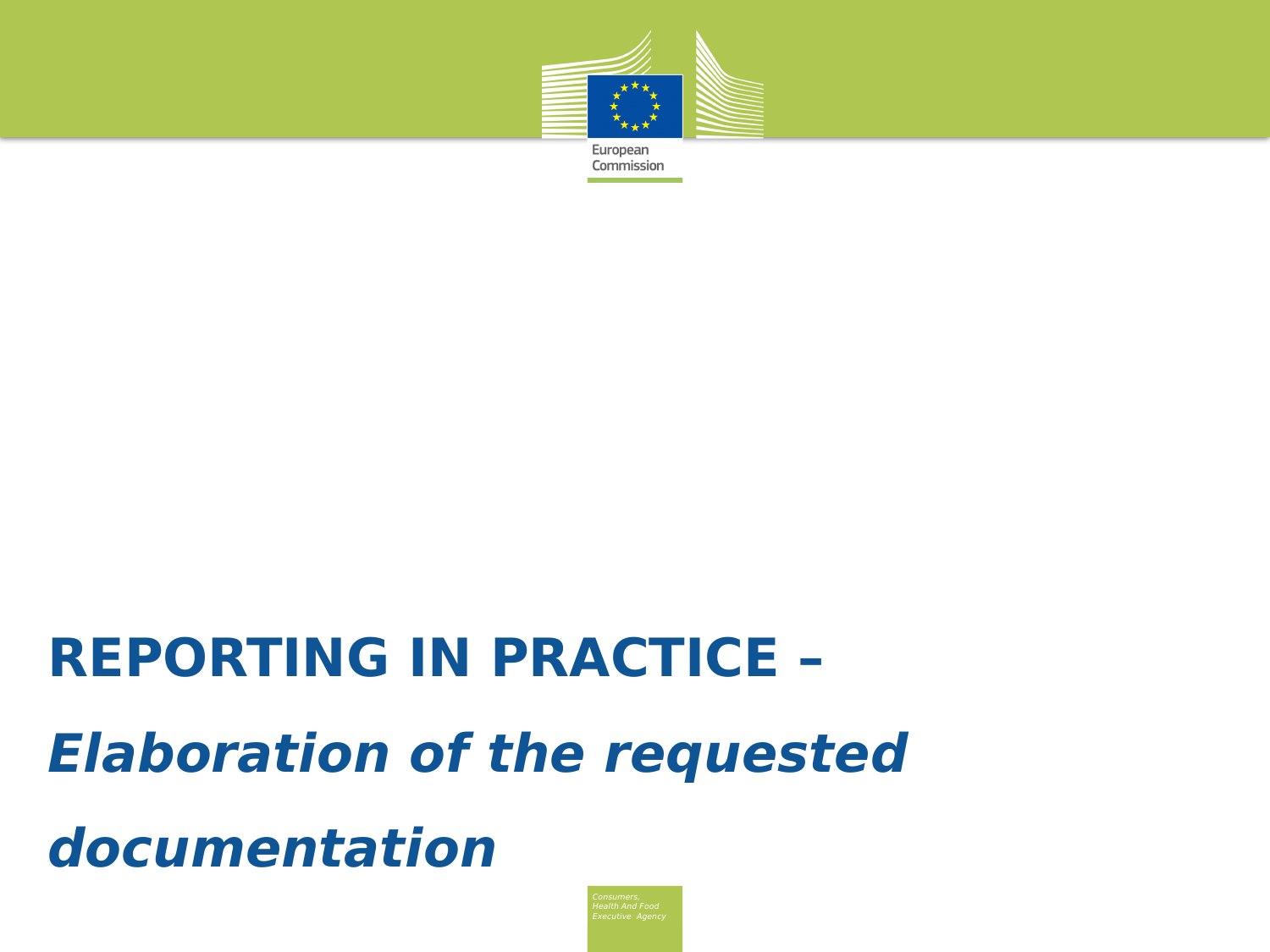

REPORTING IN PRACTICE –
Elaboration of the requested documentation